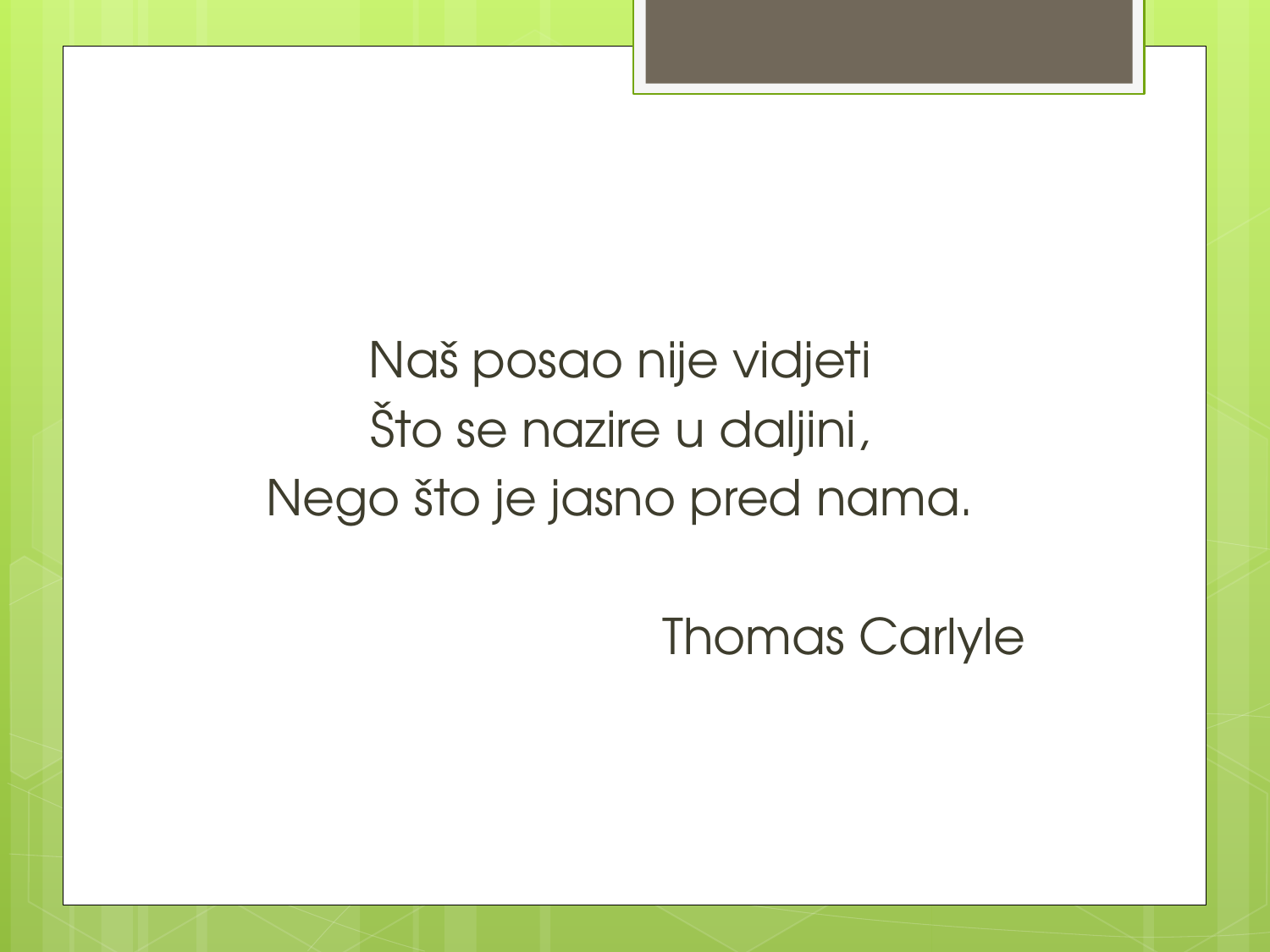

#
Naš posao nije vidjeti
Što se nazire u daljini,
Nego što je jasno pred nama.

                                    Thomas Carlyle